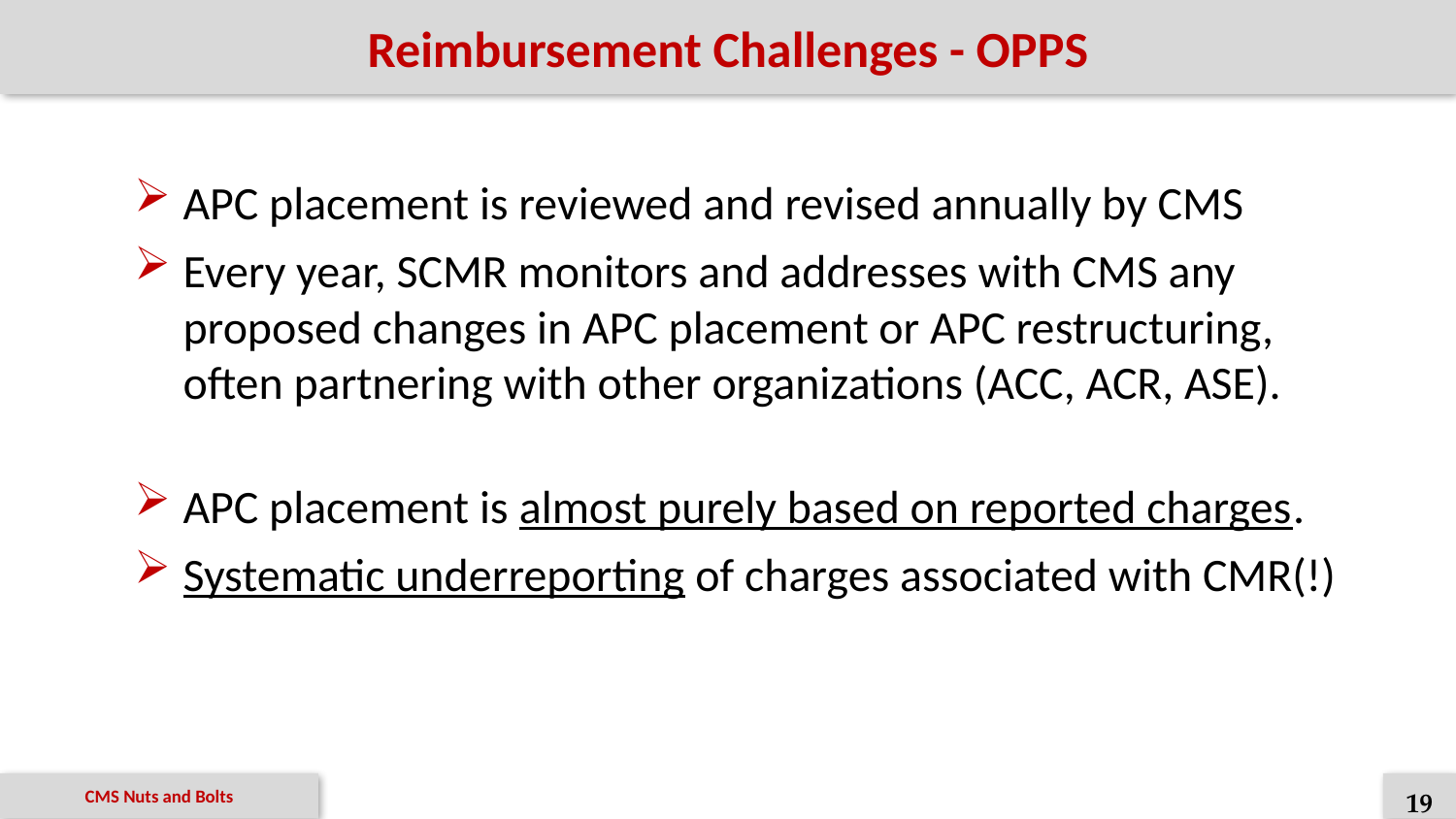

# Reimbursement Challenges - OPPS
APC placement is reviewed and revised annually by CMS
Every year, SCMR monitors and addresses with CMS any proposed changes in APC placement or APC restructuring, often partnering with other organizations (ACC, ACR, ASE).
APC placement is almost purely based on reported charges.
Systematic underreporting of charges associated with CMR(!)